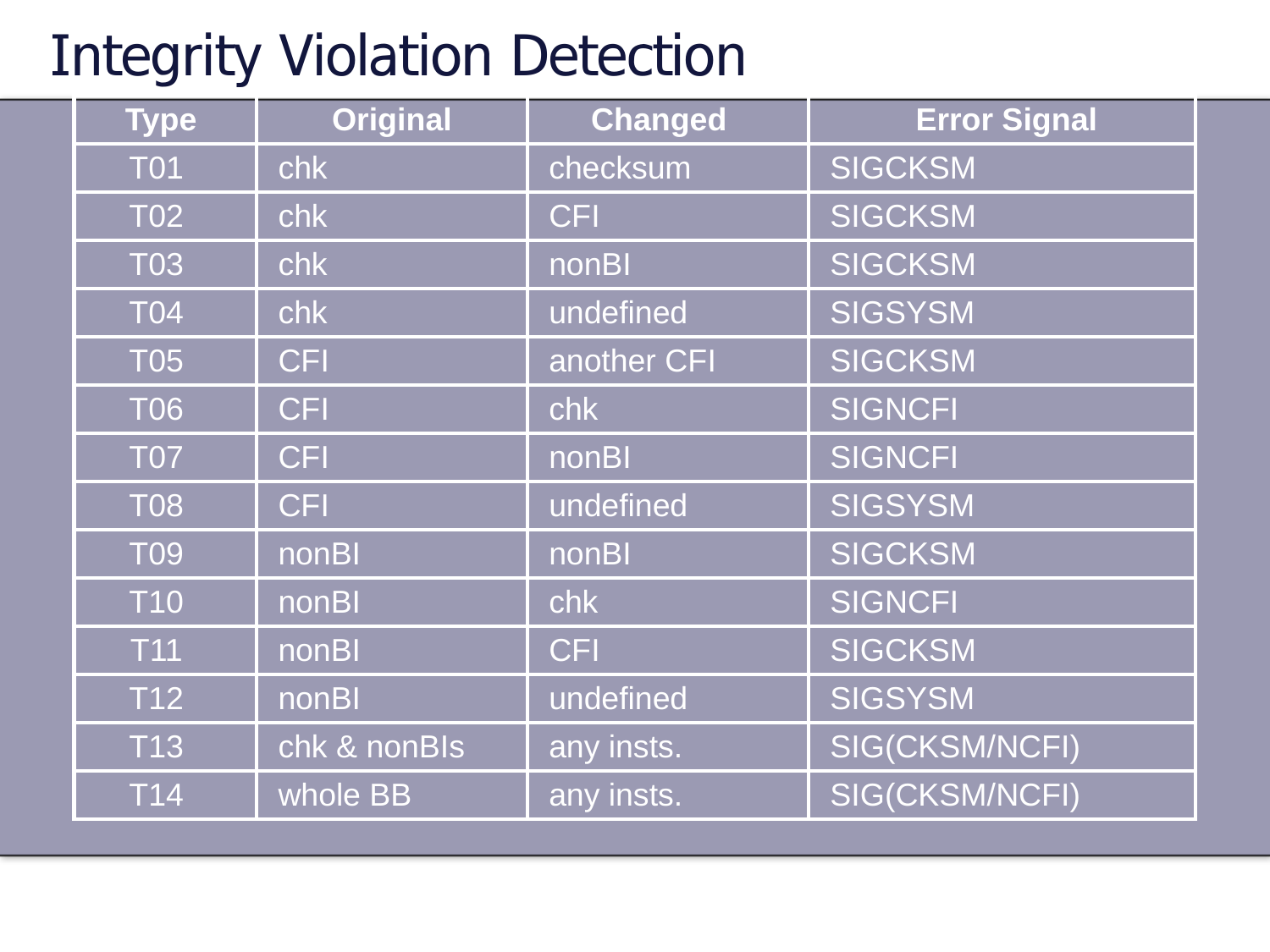

# Integrity Violation Detection
| Type | Original | Changed | Error Signal |
| --- | --- | --- | --- |
| T01 | chk | checksum | SIGCKSM |
| T02 | chk | CFI | SIGCKSM |
| T03 | chk | nonBI | SIGCKSM |
| T04 | chk | undefined | SIGSYSM |
| T05 | CFI | another CFI | SIGCKSM |
| T06 | CFI | chk | SIGNCFI |
| T07 | CFI | nonBI | SIGNCFI |
| T08 | CFI | undefined | SIGSYSM |
| T09 | nonBI | nonBI | SIGCKSM |
| T10 | nonBI | chk | SIGNCFI |
| T11 | nonBI | CFI | SIGCKSM |
| T12 | nonBI | undefined | SIGSYSM |
| T13 | chk & nonBIs | any insts. | SIG(CKSM/NCFI) |
| T14 | whole BB | any insts. | SIG(CKSM/NCFI) |